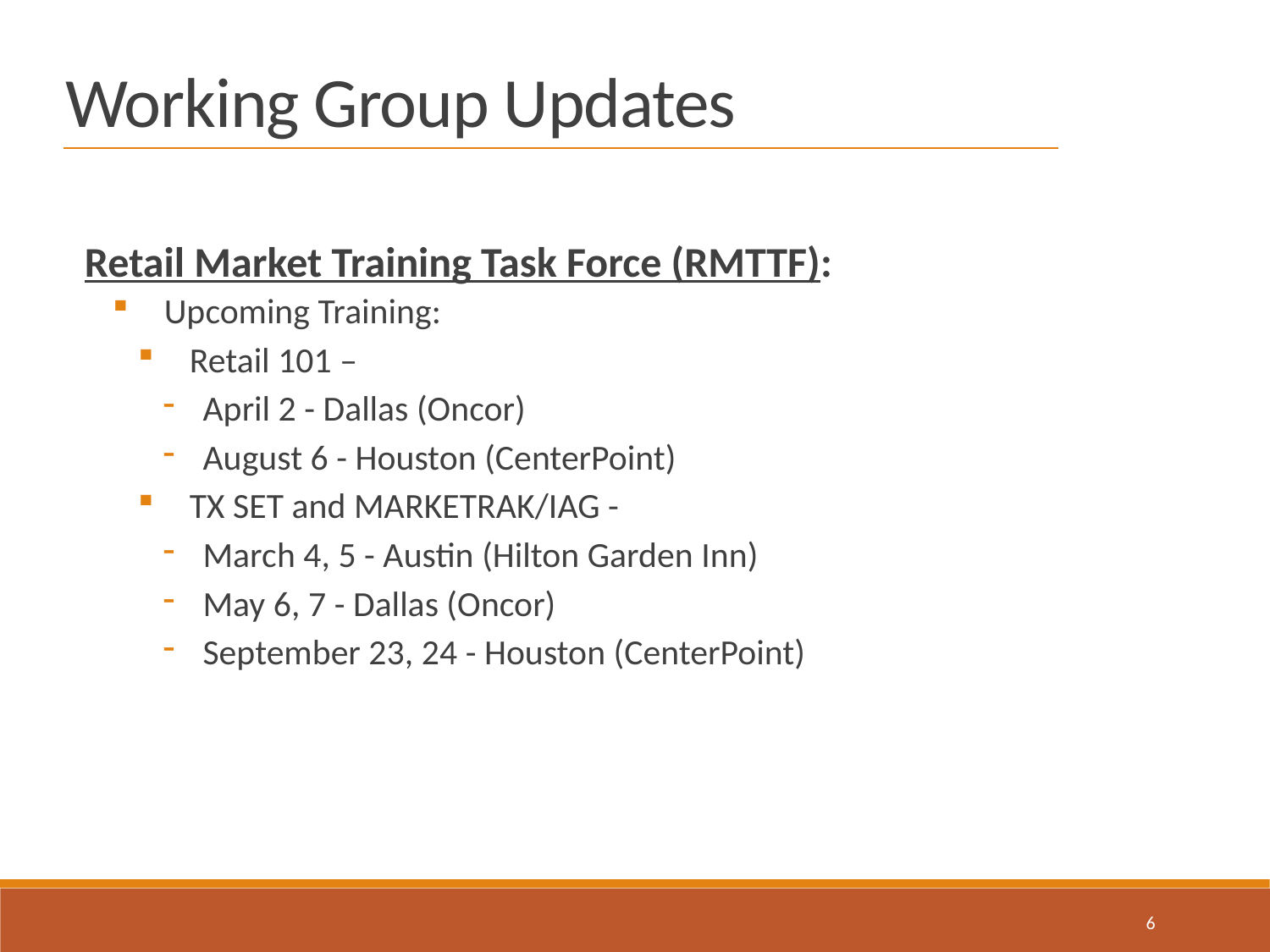

Working Group Updates

Retail Market Training Task Force (RMTTF):
Upcoming Training:
Retail 101 –
April 2 - Dallas (Oncor)
August 6 - Houston (CenterPoint)
TX SET and MARKETRAK/IAG -
March 4, 5 - Austin (Hilton Garden Inn)
May 6, 7 - Dallas (Oncor)
September 23, 24 - Houston (CenterPoint)

6